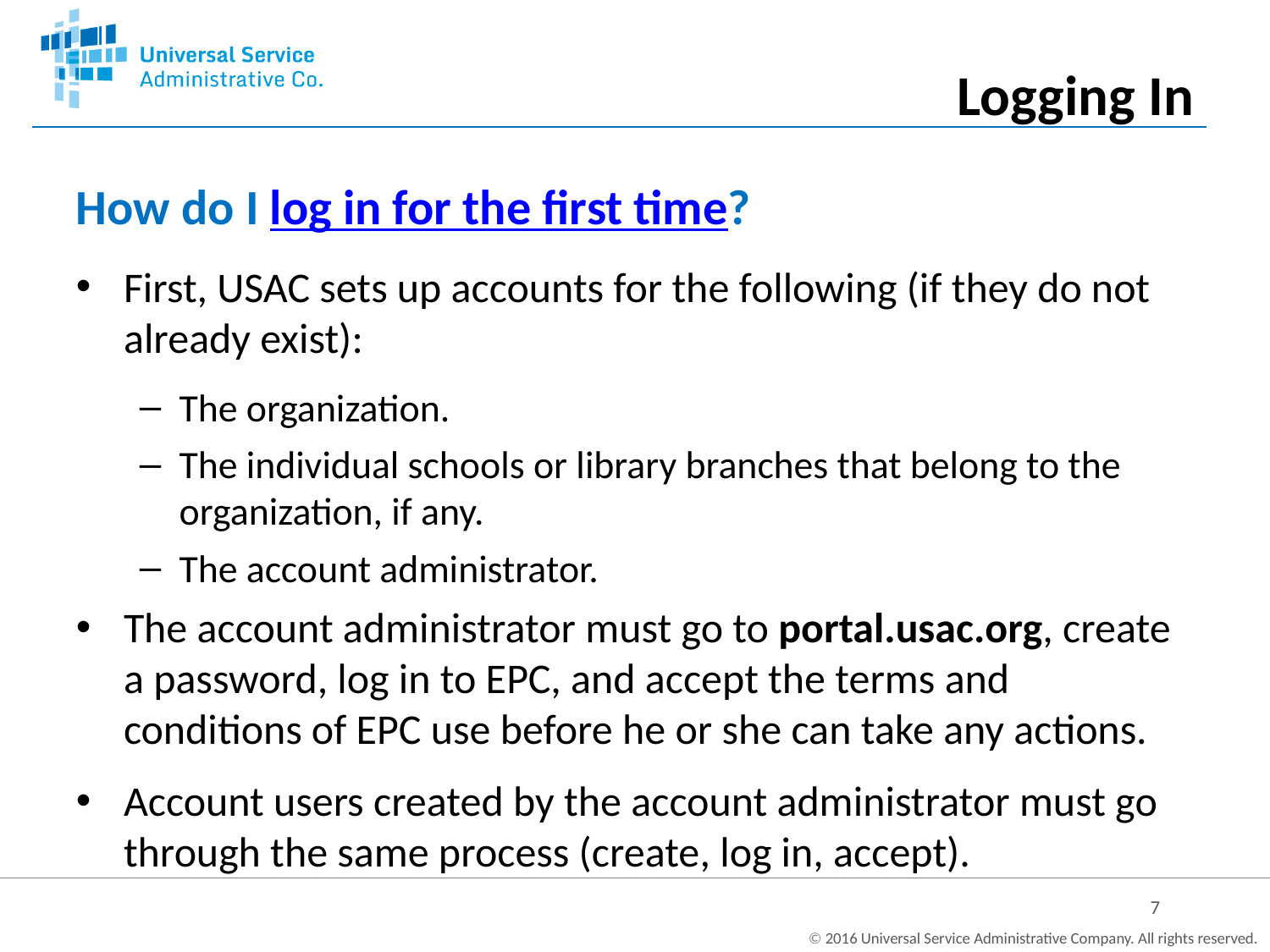

Logging In
# How do I log in for the first time?
First, USAC sets up accounts for the following (if they do not already exist):
The organization.
The individual schools or library branches that belong to the organization, if any.
The account administrator.
The account administrator must go to portal.usac.org, create a password, log in to EPC, and accept the terms and conditions of EPC use before he or she can take any actions.
Account users created by the account administrator must go through the same process (create, log in, accept).